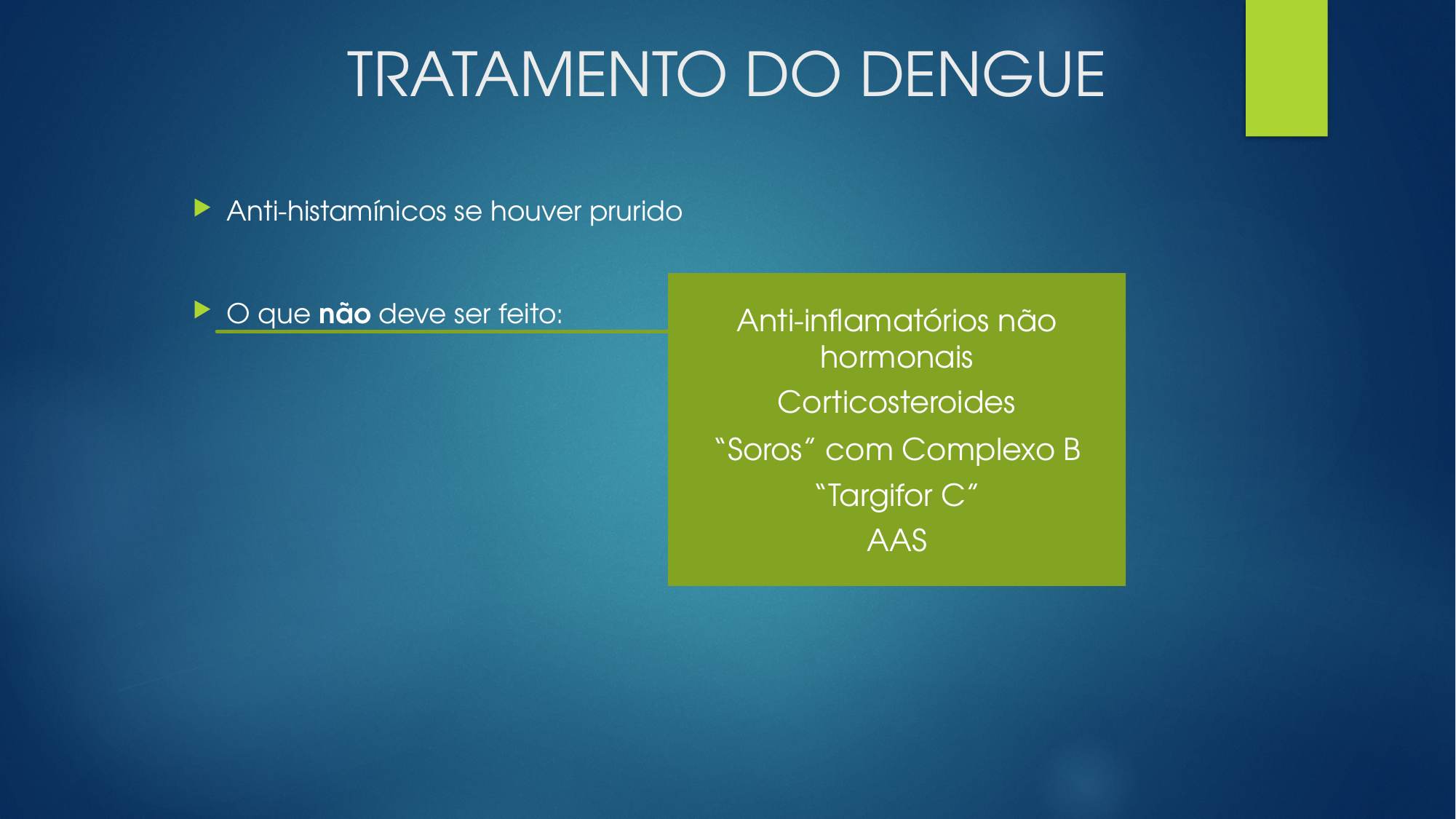

# TRATAMENTO DO DENGUE
Anti-histamínicos se houver prurido

O que não deve ser feito:
Anti-inflamatórios não hormonais

Corticosteroides

“Soros” com Complexo B

“Targifor C”

AAS